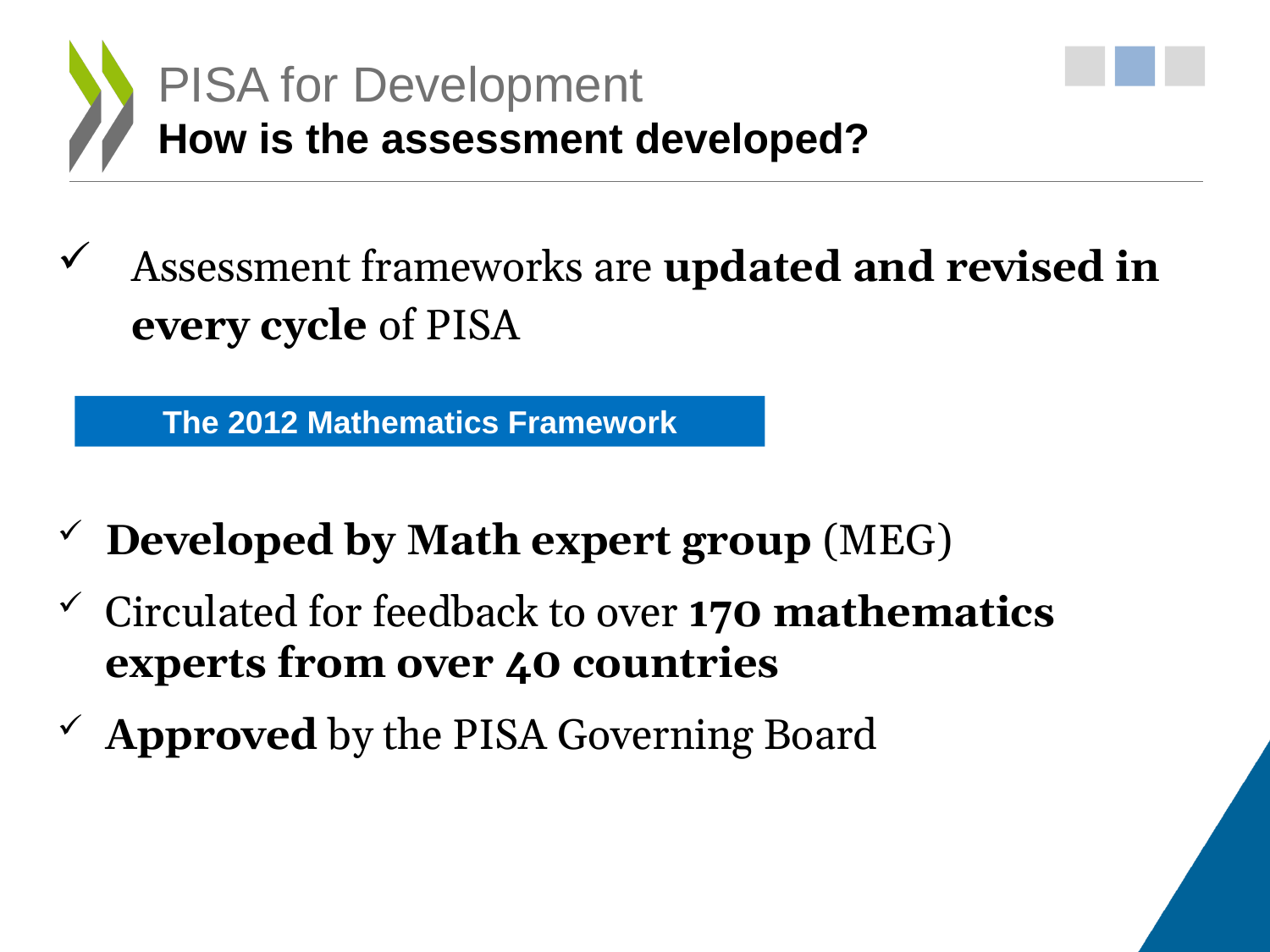

# PISA for Development How is the assessment developed?

Assessment frameworks are updated and revised in every cycle of PISA
The 2012 Mathematics Framework
Developed by Math expert group (MEG)
Circulated for feedback to over 170 mathematics experts from over 40 countries
Approved by the PISA Governing Board